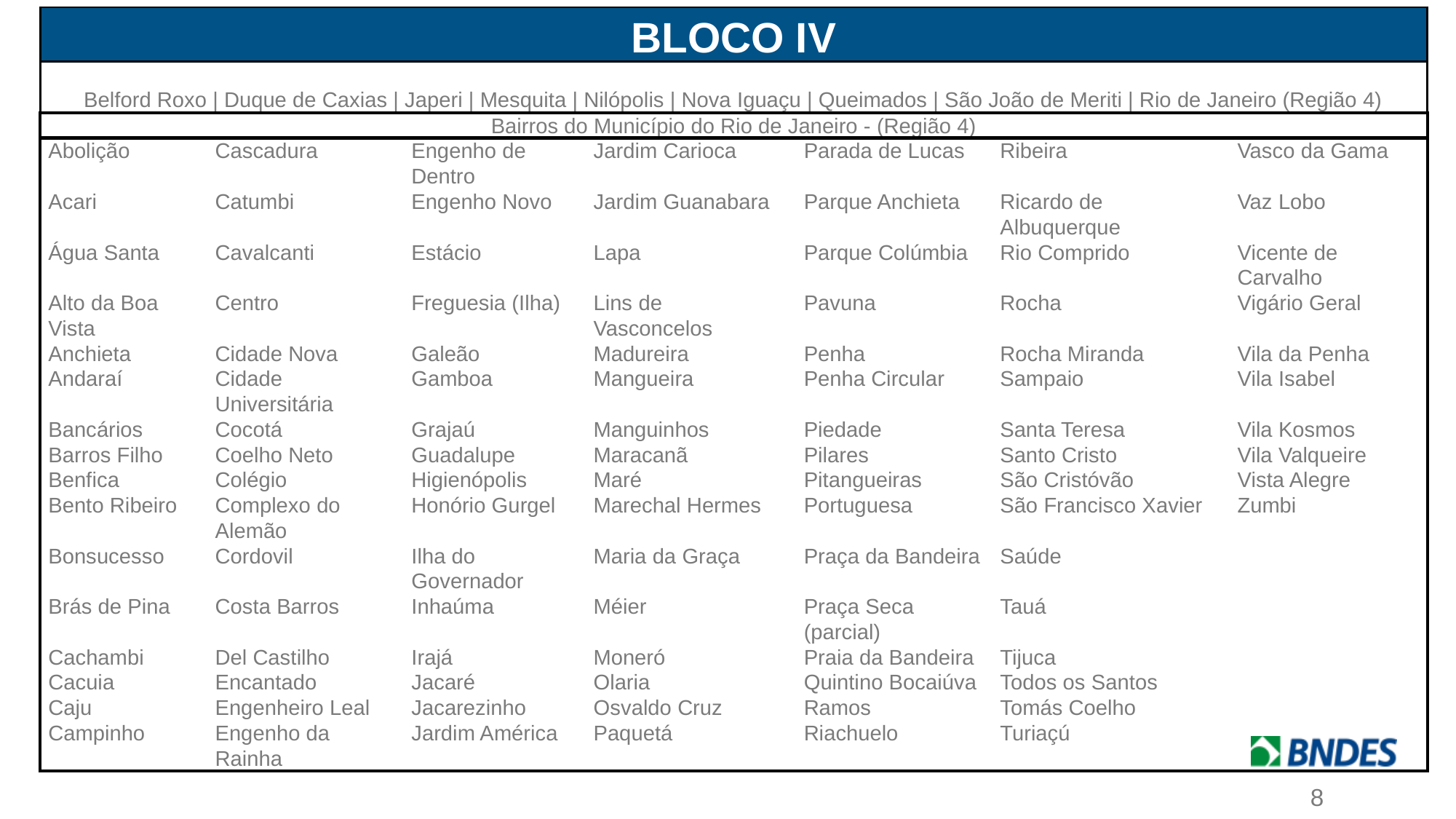

| BLOCO IV |  |  |  |  |  |  |
| --- | --- | --- | --- | --- | --- | --- |
| Belford Roxo | Duque de Caxias | Japeri | Mesquita | Nilópolis | Nova Iguaçu | Queimados | São João de Meriti | Rio de Janeiro (Região 4) |  |  |  |  |  |  |
| Bairros do Município do Rio de Janeiro - (Região 4) |  |  |  |  |  |  |
| Abolição | Cascadura | Engenho de Dentro | Jardim Carioca | Parada de Lucas | Ribeira | Vasco da Gama |
| Acari | Catumbi | Engenho Novo | Jardim Guanabara | Parque Anchieta | Ricardo de Albuquerque | Vaz Lobo |
| Água Santa | Cavalcanti | Estácio | Lapa | Parque Colúmbia | Rio Comprido | Vicente de Carvalho |
| Alto da Boa Vista | Centro | Freguesia (Ilha) | Lins de Vasconcelos | Pavuna | Rocha | Vigário Geral |
| Anchieta | Cidade Nova | Galeão | Madureira | Penha | Rocha Miranda | Vila da Penha |
| Andaraí | Cidade Universitária | Gamboa | Mangueira | Penha Circular | Sampaio | Vila Isabel |
| Bancários | Cocotá | Grajaú | Manguinhos | Piedade | Santa Teresa | Vila Kosmos |
| Barros Filho | Coelho Neto | Guadalupe | Maracanã | Pilares | Santo Cristo | Vila Valqueire |
| Benfica | Colégio | Higienópolis | Maré | Pitangueiras | São Cristóvão | Vista Alegre |
| Bento Ribeiro | Complexo do Alemão | Honório Gurgel | Marechal Hermes | Portuguesa | São Francisco Xavier | Zumbi |
| Bonsucesso | Cordovil | Ilha do Governador | Maria da Graça | Praça da Bandeira | Saúde |  |
| Brás de Pina | Costa Barros | Inhaúma | Méier | Praça Seca (parcial) | Tauá |  |
| Cachambi | Del Castilho | Irajá | Moneró | Praia da Bandeira | Tijuca |  |
| Cacuia | Encantado | Jacaré | Olaria | Quintino Bocaiúva | Todos os Santos |  |
| Caju | Engenheiro Leal | Jacarezinho | Osvaldo Cruz | Ramos | Tomás Coelho |  |
| Campinho | Engenho da Rainha | Jardim América | Paquetá | Riachuelo | Turiaçú |  |